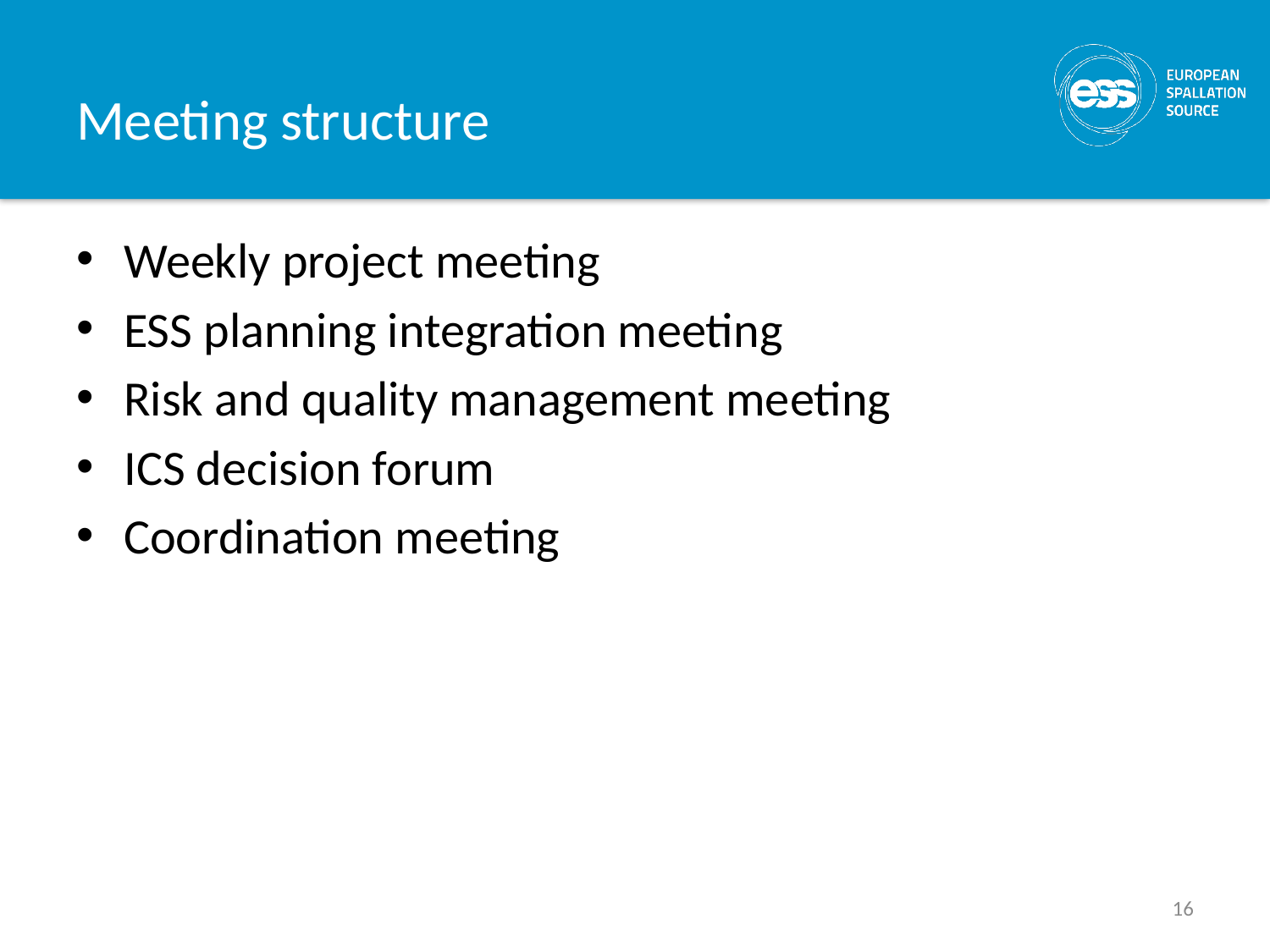

# Meeting structure
Weekly project meeting
ESS planning integration meeting
Risk and quality management meeting
ICS decision forum
Coordination meeting

16